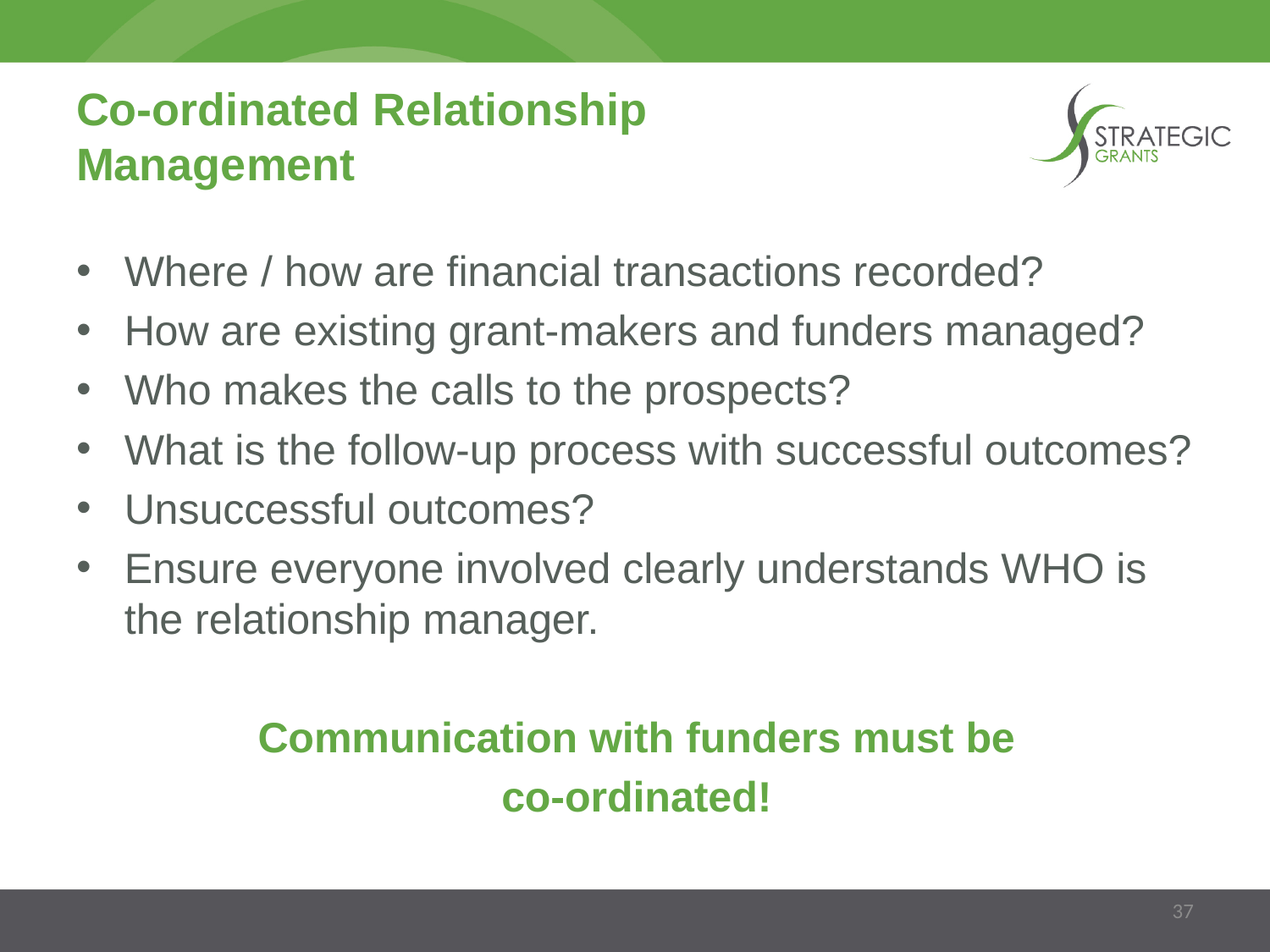

# Co-ordinated Relationship Management
Where / how are financial transactions recorded?
How are existing grant-makers and funders managed?
Who makes the calls to the prospects?
What is the follow-up process with successful outcomes?
Unsuccessful outcomes?
Ensure everyone involved clearly understands WHO is the relationship manager.

Communication with funders must be
co-ordinated!
37